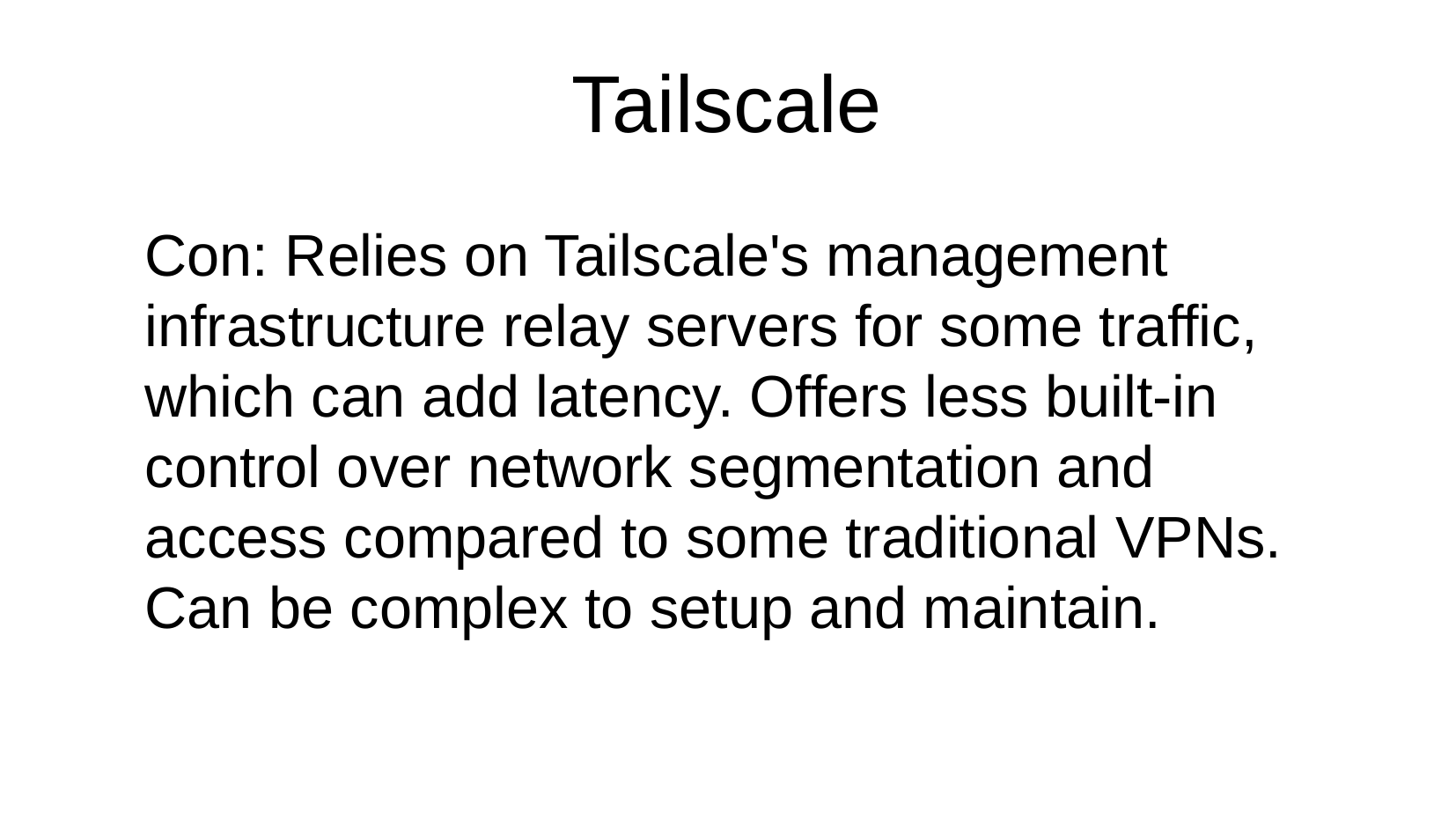

Tailscale

Con: Relies on Tailscale's management infrastructure relay servers for some traffic, which can add latency. Offers less built-in control over network segmentation and access compared to some traditional VPNs.
Can be complex to setup and maintain.